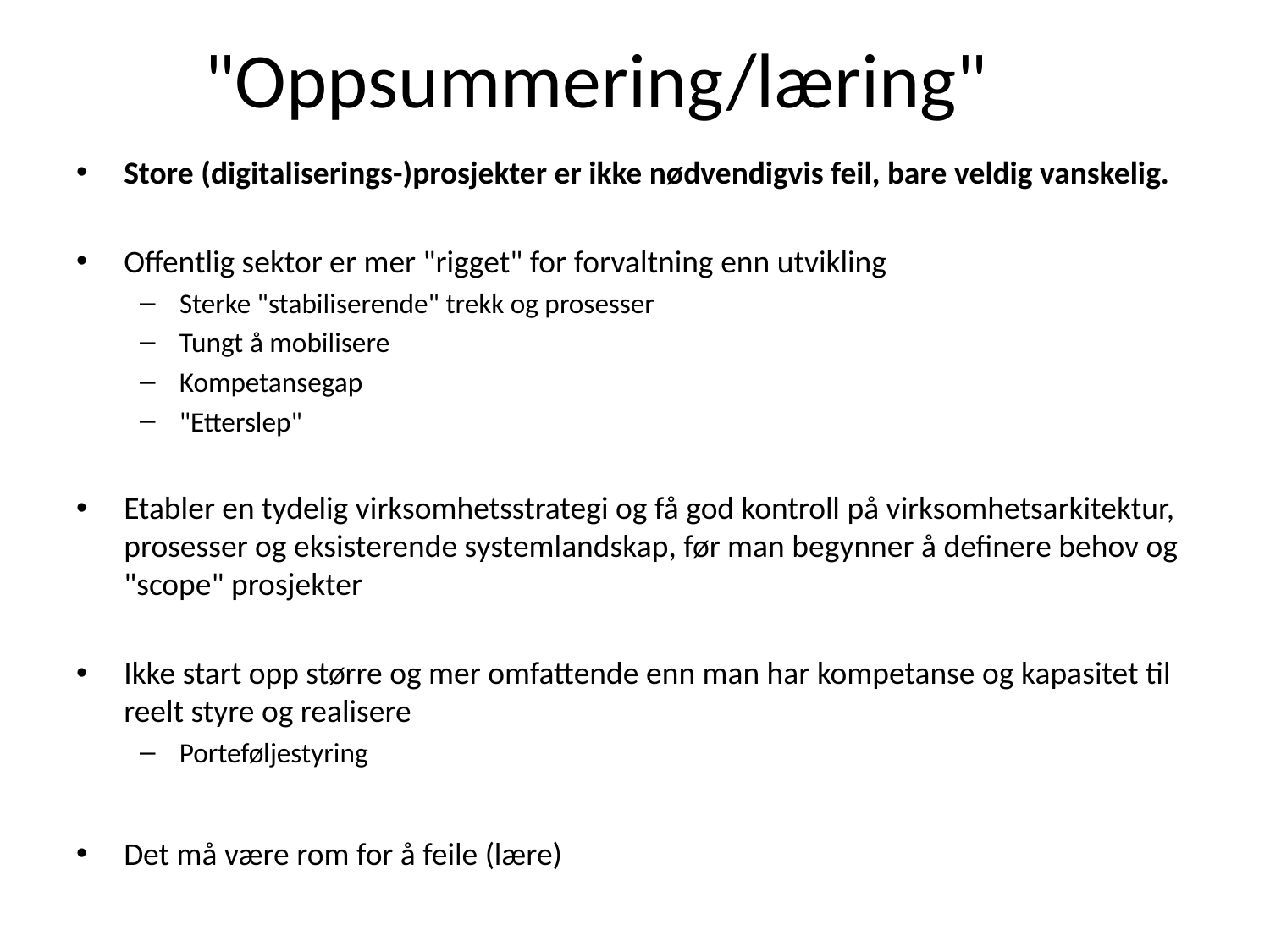

# "Oppsummering/læring"
Store (digitaliserings-)prosjekter er ikke nødvendigvis feil, bare veldig vanskelig.

Offentlig sektor er mer "rigget" for forvaltning enn utvikling
Sterke "stabiliserende" trekk og prosesser
Tungt å mobilisere
Kompetansegap
"Etterslep"

Etabler en tydelig virksomhetsstrategi og få god kontroll på virksomhetsarkitektur, prosesser og eksisterende systemlandskap, før man begynner å definere behov og "scope" prosjekter

Ikke start opp større og mer omfattende enn man har kompetanse og kapasitet til  reelt styre og realisere
Porteføljestyring

Det må være rom for å feile (lære)